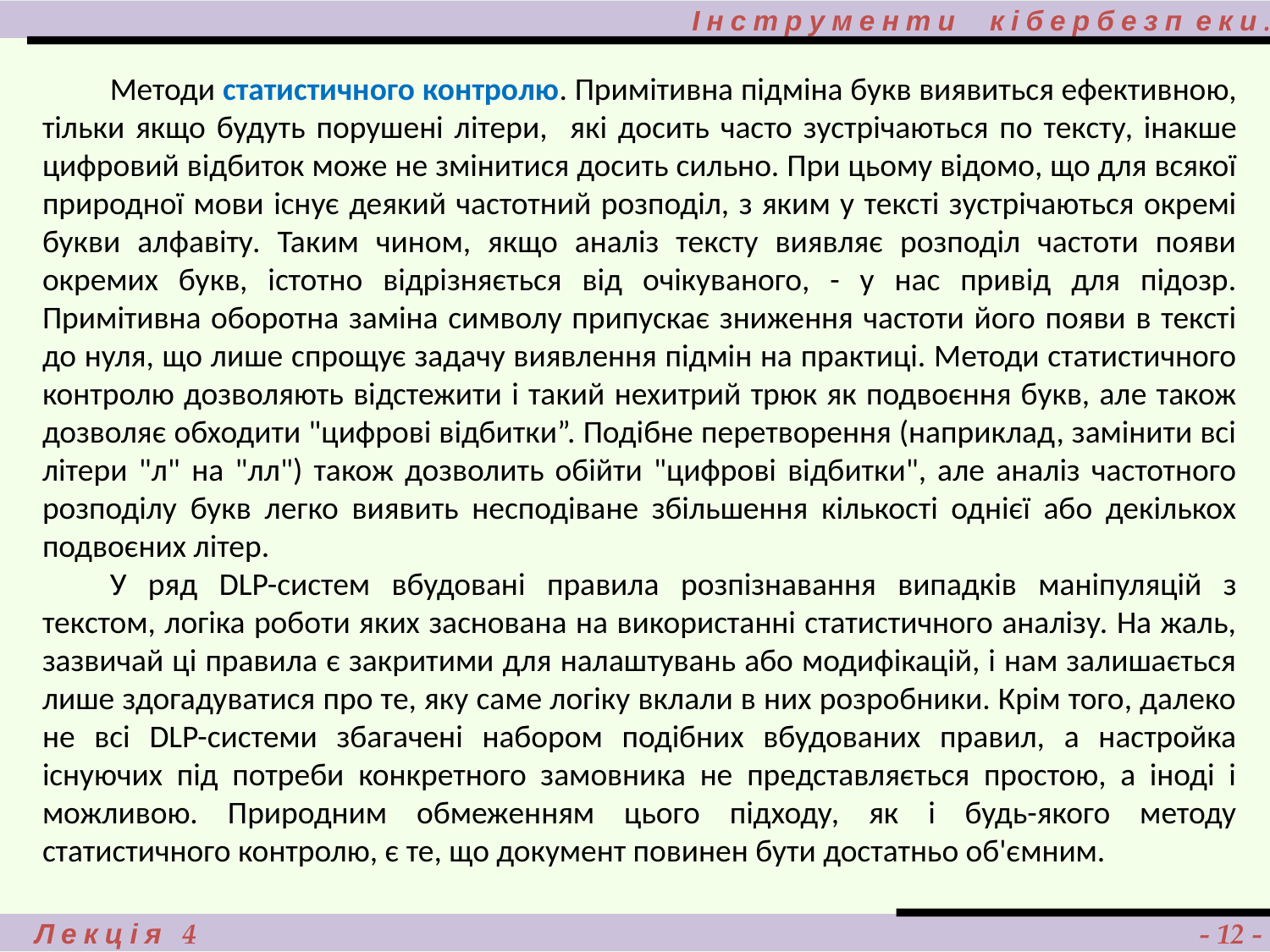

# І н с т р у м е н т и     к і б е р б е з п  е к и .

Методи статистичного контролю. Примітивна підміна букв виявиться ефективною, тільки якщо будуть порушені літери,  які досить часто зустрічаються по тексту, інакше цифровий відбиток може не змінитися досить сильно. При цьому відомо, що для всякої природної мови існує деякий частотний розподіл, з яким у тексті зустрічаються окремі букви алфавіту. Таким чином, якщо аналіз тексту виявляє розподіл частоти появи окремих букв, істотно відрізняється від очікуваного, - у нас привід для підозр. Примітивна оборотна заміна символу припускає зниження частоти його появи в тексті до нуля, що лише спрощує задачу виявлення підмін на практиці. Методи статистичного контролю дозволяють відстежити і такий нехитрий трюк як подвоєння букв, але також дозволяє обходити "цифрові відбитки”. Подібне перетворення (наприклад, замінити всі літери "л" на "лл") також дозволить обійти "цифрові відбитки", але аналіз частотного розподілу букв легко виявить несподіване збільшення кількості однієї або декількох подвоєних літер.
У ряд DLP-систем вбудовані правила розпізнавання випадків маніпуляцій з текстом, логіка роботи яких заснована на використанні статистичного аналізу. На жаль, зазвичай ці правила є закритими для налаштувань або модифікацій, і нам залишається лише здогадуватися про те, яку саме логіку вклали в них розробники. Крім того, далеко не всі DLP-системи збагачені набором подібних вбудованих правил, а настройка існуючих під потреби конкретного замовника не представляється простою, а іноді і можливою. Природним обмеженням цього підходу, як і будь-якого методу статистичного контролю, є те, що документ повинен бути достатньо об'ємним.

     Л е к ц і я   4								        - 12 -